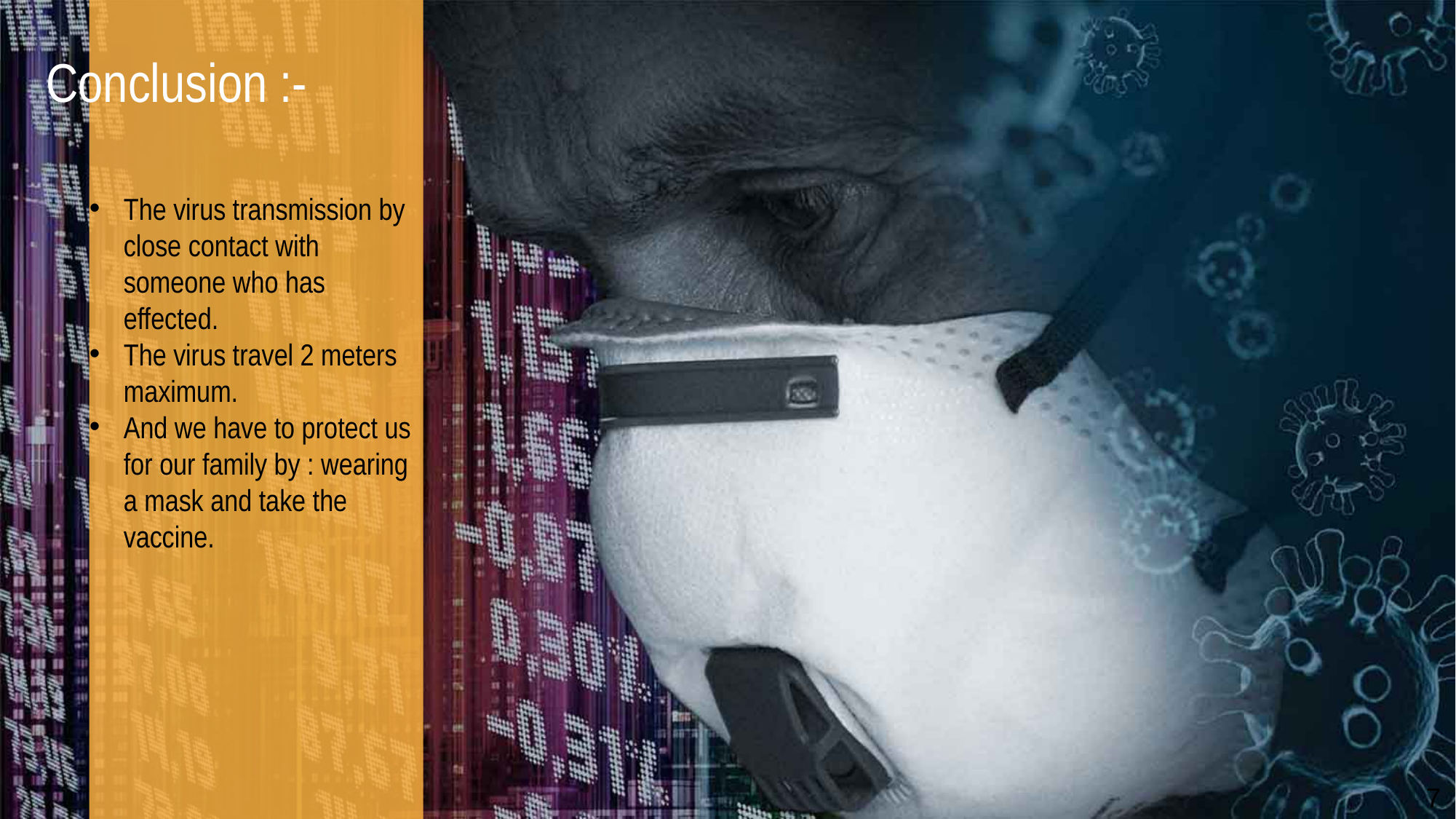

Conclusion :-
The virus transmission by close contact with someone who has effected.
The virus travel 2 meters maximum.
And we have to protect us for our family by : wearing a mask and take the vaccine.
7